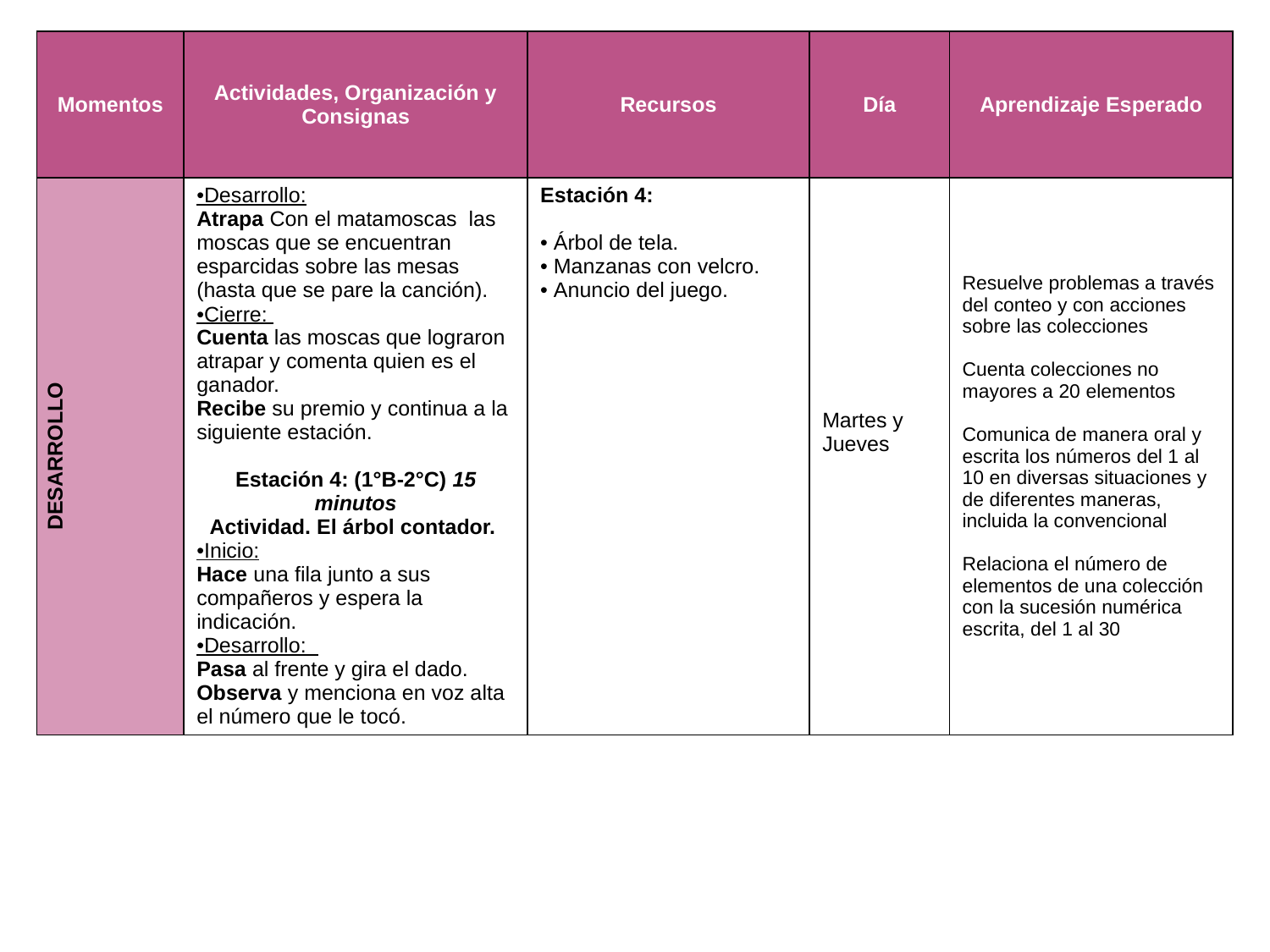

| Momentos | Actividades, Organización y Consignas | Recursos | Día | Aprendizaje Esperado |
| --- | --- | --- | --- | --- |
| DESARROLLO | •Desarrollo: Atrapa Con el matamoscas las moscas que se encuentran esparcidas sobre las mesas (hasta que se pare la canción). •Cierre: Cuenta las moscas que lograron atrapar y comenta quien es el ganador. Recibe su premio y continua a la siguiente estación. Estación 4: (1°B-2°C) 15 minutos Actividad. El árbol contador. •Inicio: Hace una fila junto a sus compañeros y espera la indicación. •Desarrollo: Pasa al frente y gira el dado. Observa y menciona en voz alta el número que le tocó. | Estación 4:   • Árbol de tela. • Manzanas con velcro. • Anuncio del juego. | Martes y Jueves | Resuelve problemas a través del conteo y con acciones sobre las colecciones   Cuenta colecciones no mayores a 20 elementos   Comunica de manera oral y escrita los números del 1 al 10 en diversas situaciones y de diferentes maneras, incluida la convencional   Relaciona el número de elementos de una colección con la sucesión numérica escrita, del 1 al 30 |